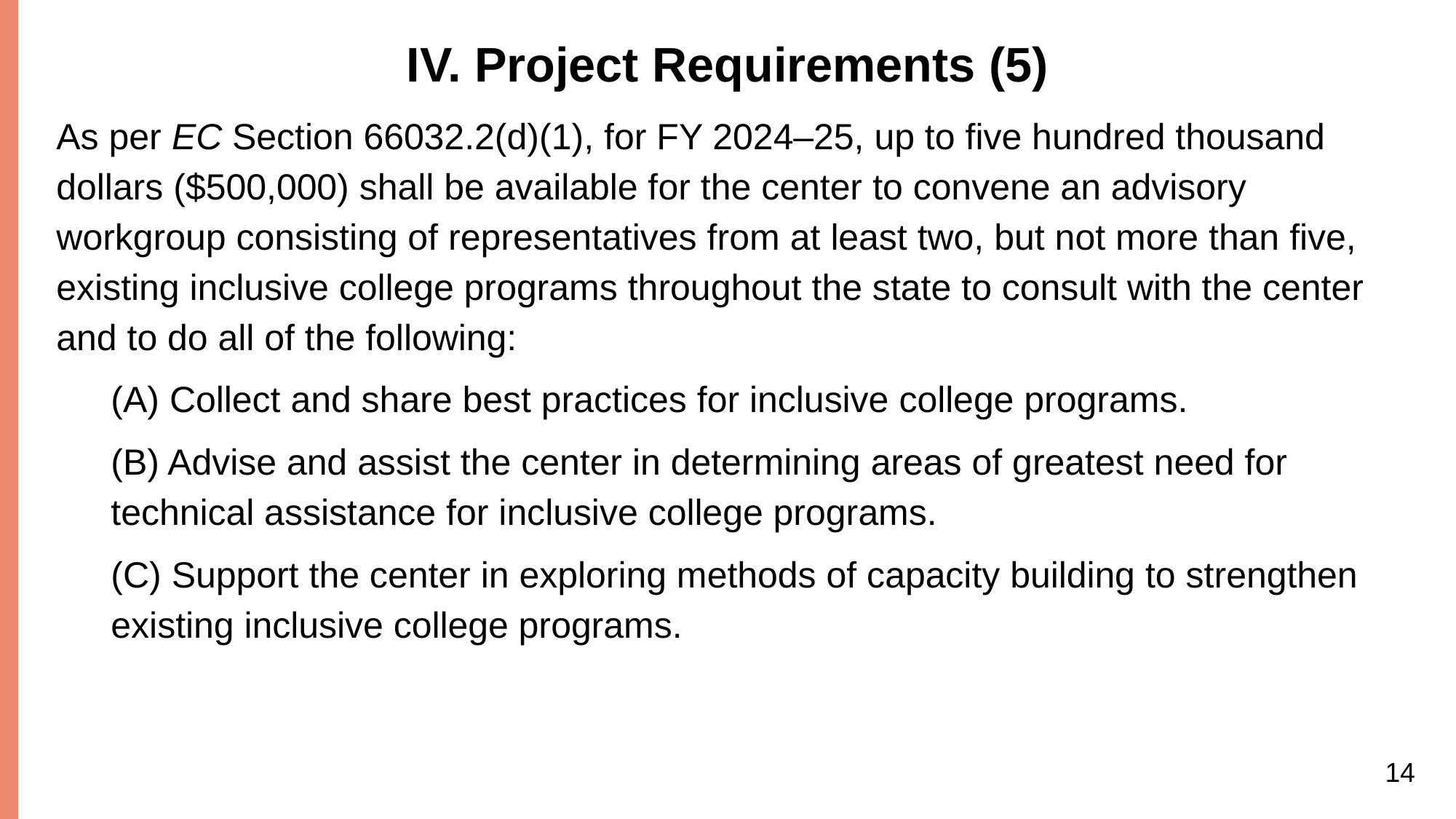

# IV. Project Requirements (5)
As per EC Section 66032.2(d)(1), for FY 2024–25, up to five hundred thousand dollars ($500,000) shall be available for the center to convene an advisory workgroup consisting of representatives from at least two, but not more than five, existing inclusive college programs throughout the state to consult with the center and to do all of the following:
(A) Collect and share best practices for inclusive college programs.
(B) Advise and assist the center in determining areas of greatest need for technical assistance for inclusive college programs.
(C) Support the center in exploring methods of capacity building to strengthen existing inclusive college programs.

14